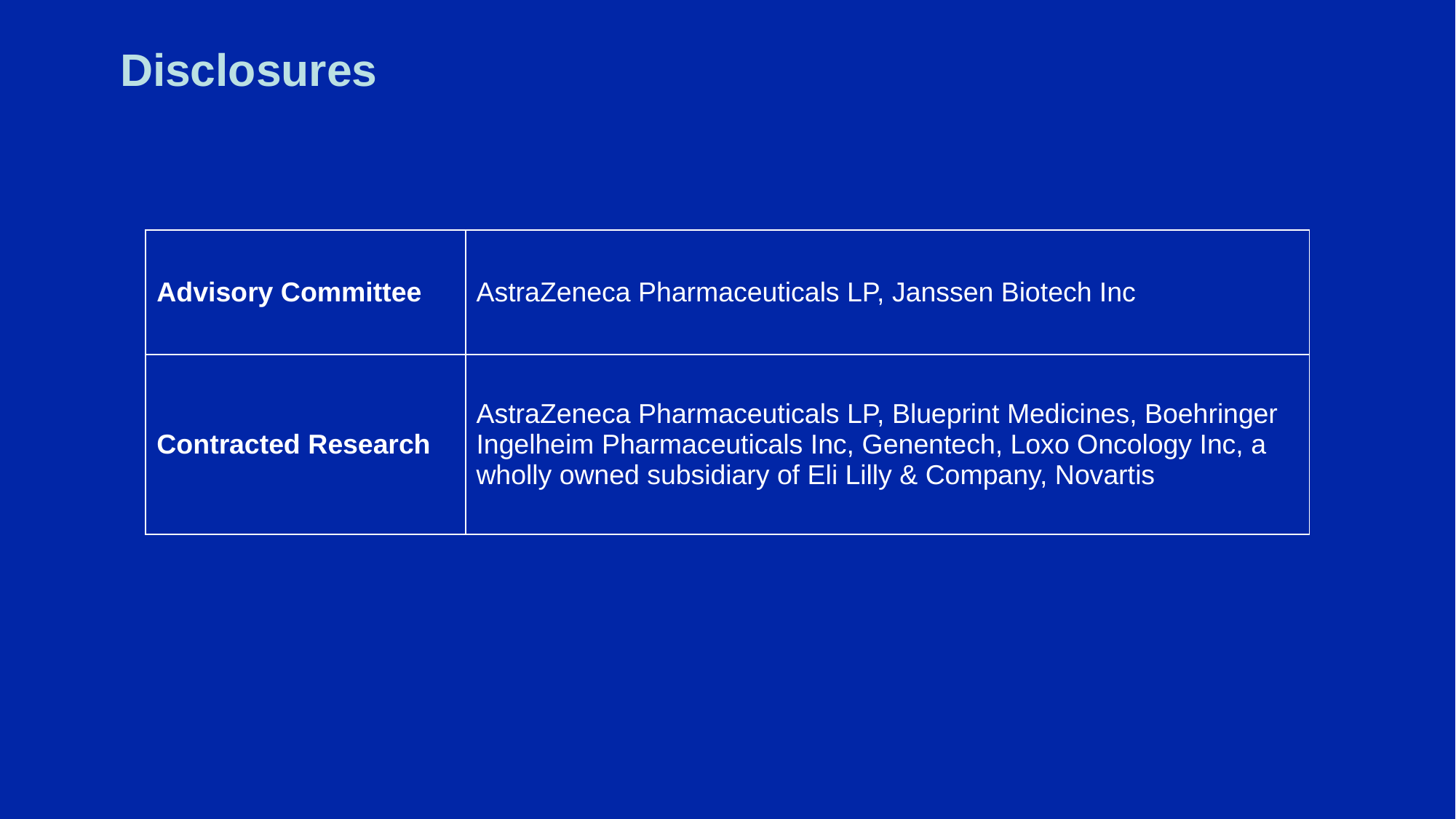

# Disclosures
| Advisory Committee | AstraZeneca Pharmaceuticals LP, Janssen Biotech Inc |
| --- | --- |
| Contracted Research | AstraZeneca Pharmaceuticals LP, Blueprint Medicines, Boehringer Ingelheim Pharmaceuticals Inc, Genentech, Loxo Oncology Inc, a wholly owned subsidiary of Eli Lilly & Company, Novartis |